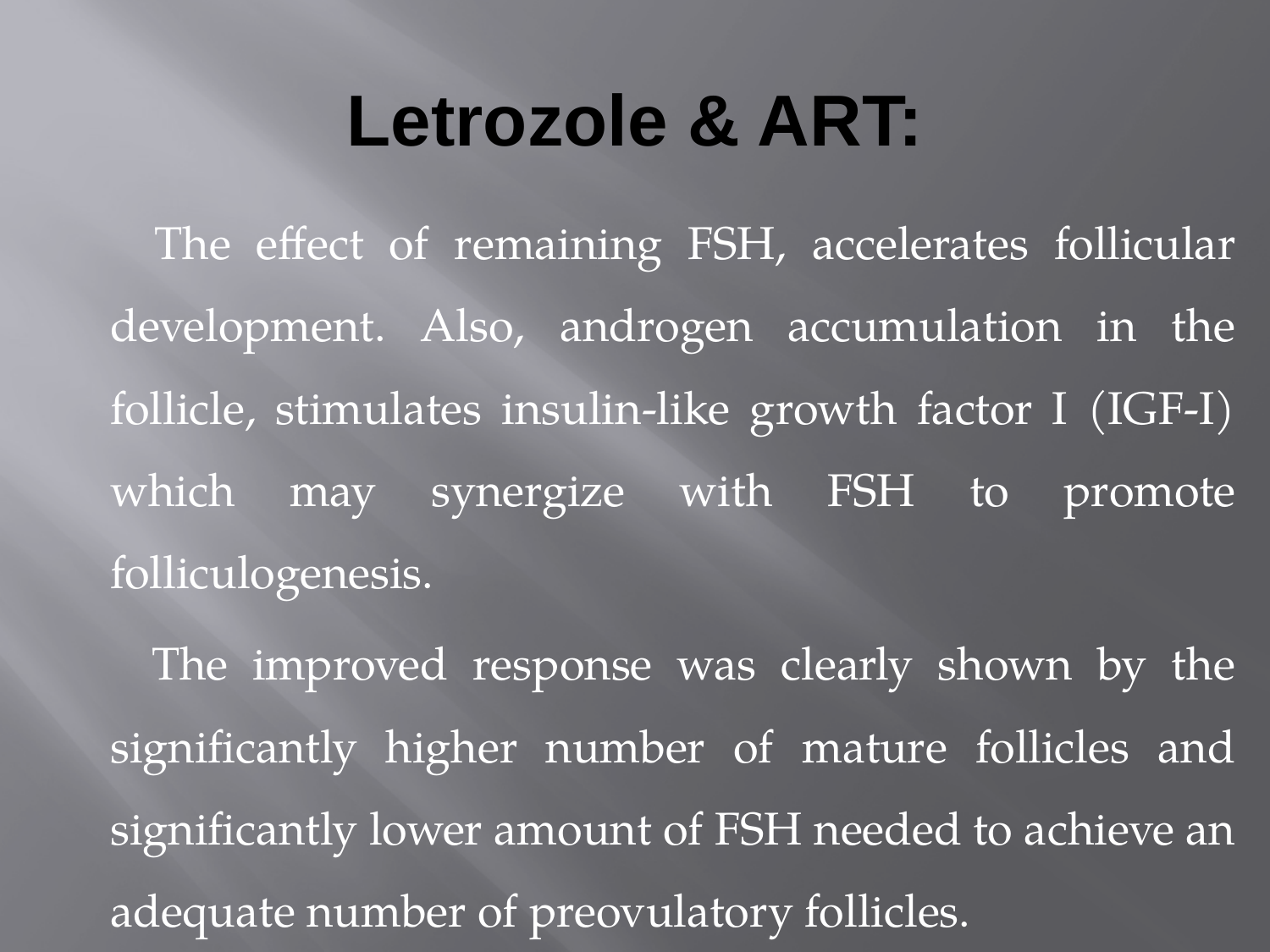

# Letrozole & ART:
    The effect of remaining FSH, accelerates follicular development. Also, androgen accumulation in the follicle, stimulates insulin-like growth factor I (IGF-I) which may synergize with FSH to promote folliculogenesis.
    The improved response was clearly shown by the significantly higher number of mature follicles and significantly lower amount of FSH needed to achieve an adequate number of preovulatory follicles.